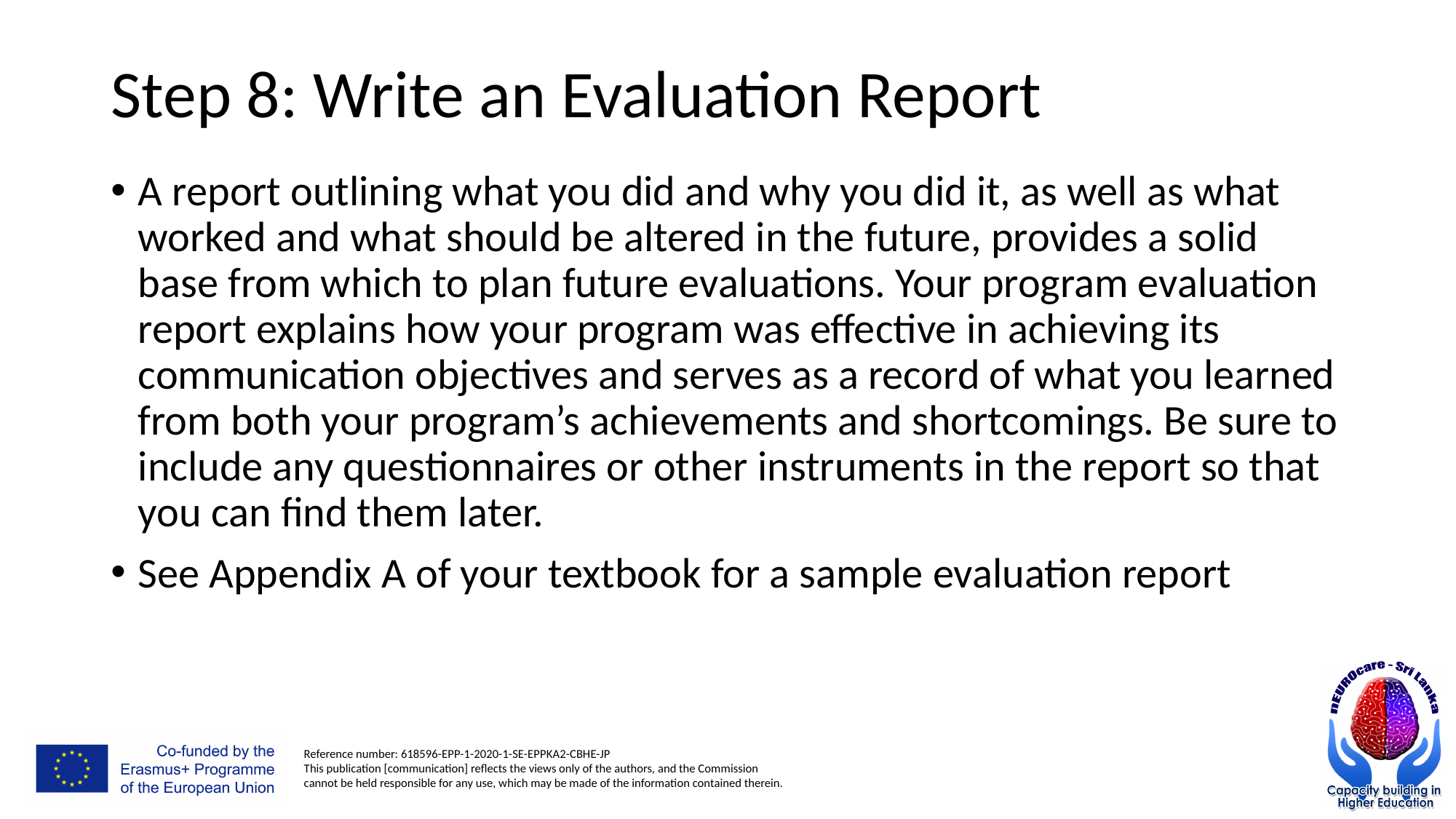

# Step 8: Write an Evaluation Report
A report outlining what you did and why you did it, as well as what worked and what should be altered in the future, provides a solid base from which to plan future evaluations. Your program evaluation report explains how your program was effective in achieving its communication objectives and serves as a record of what you learned from both your program’s achievements and shortcomings. Be sure to include any questionnaires or other instruments in the report so that you can find them later.
See Appendix A of your textbook for a sample evaluation report